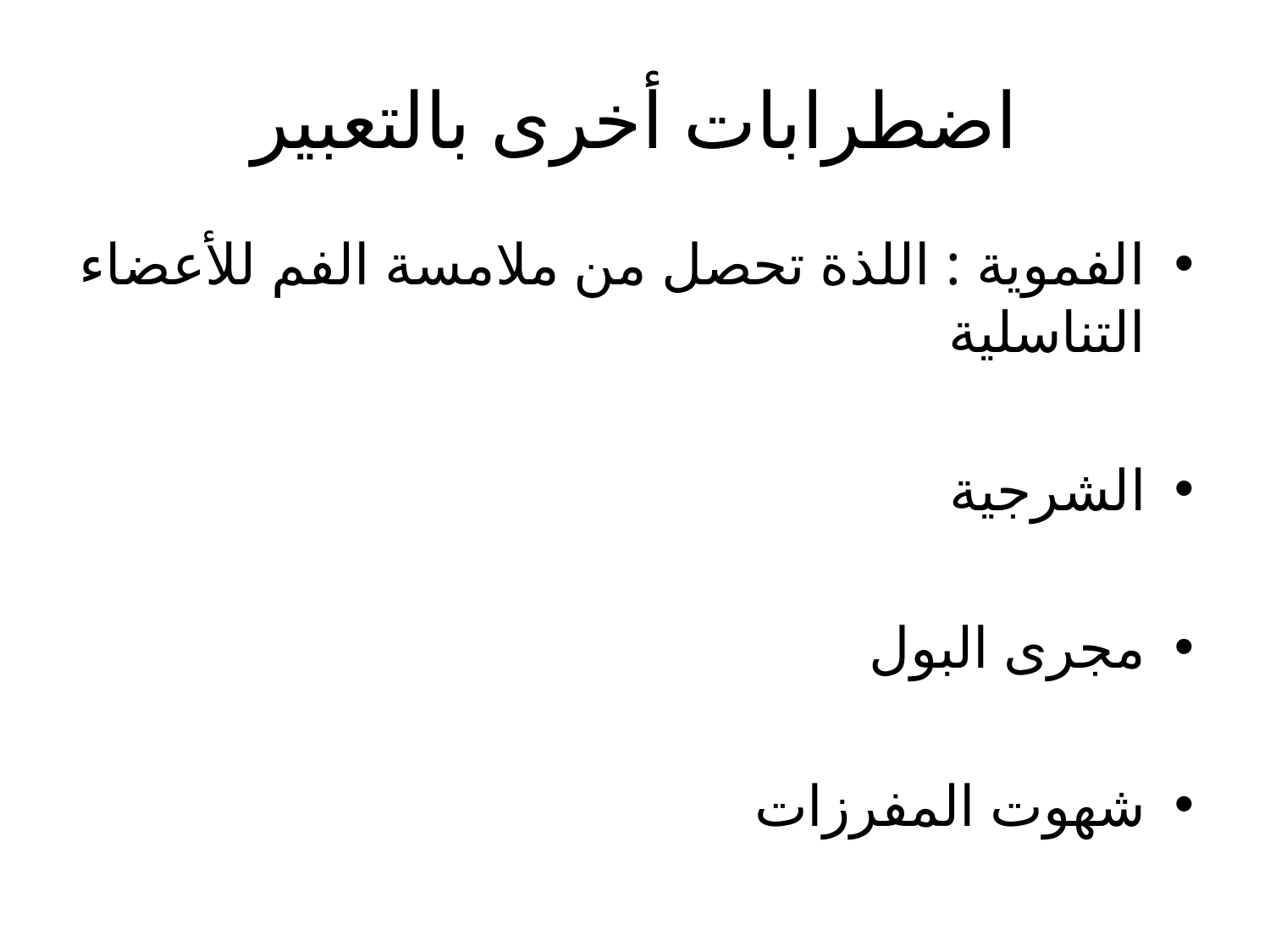

# اضطرابات أخرى بالتعبير
الفموية : اللذة تحصل من ملامسة الفم للأعضاء التناسلية

الشرجية

مجرى البول

شهوت المفرزات